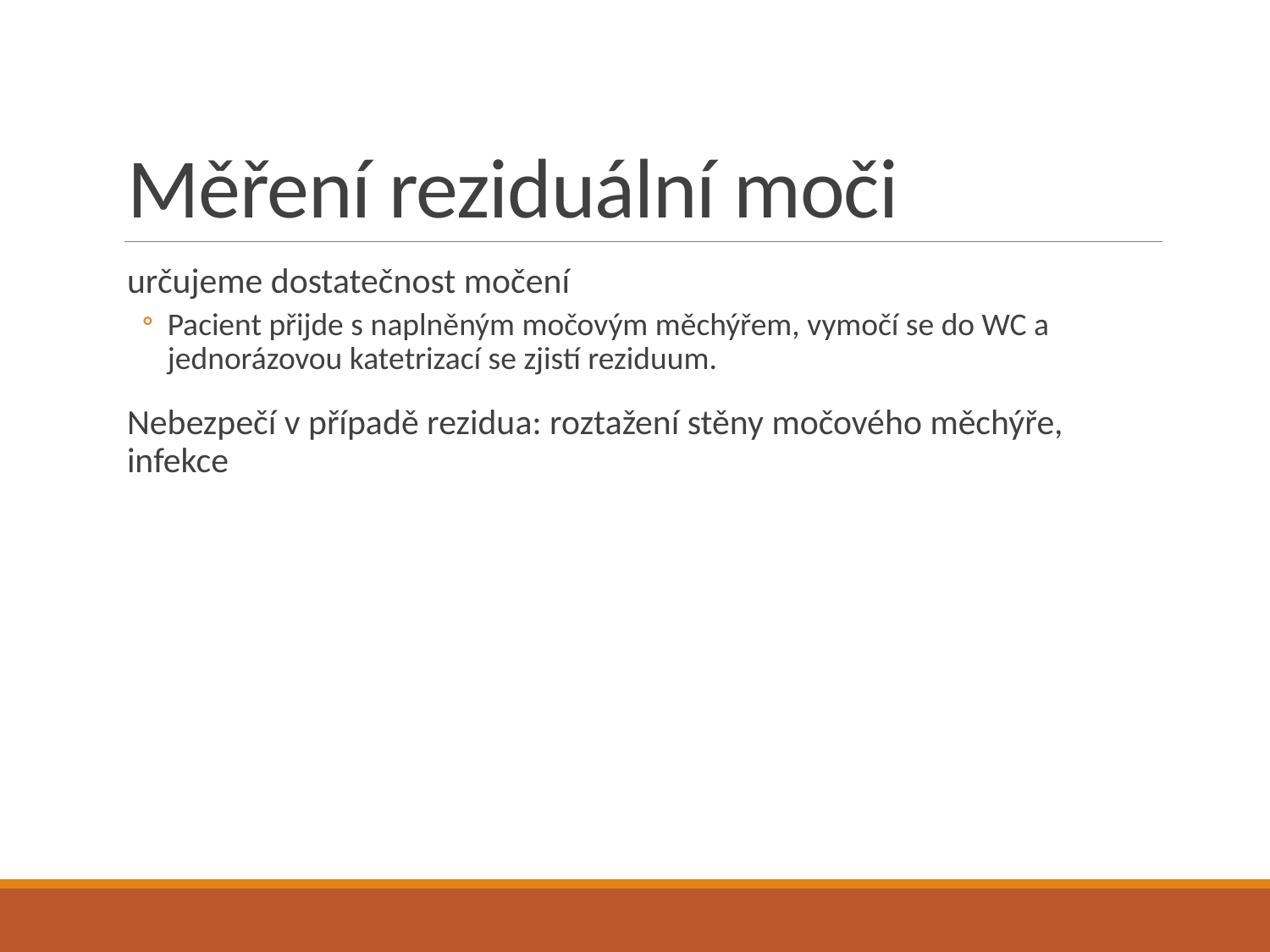

# Měření reziduální moči
určujeme dostatečnost močení
Pacient přijde s naplněným močovým měchýřem, vymočí se do WC a jednorázovou katetrizací se zjistí reziduum.
Nebezpečí v případě rezidua: roztažení stěny močového měchýře, infekce